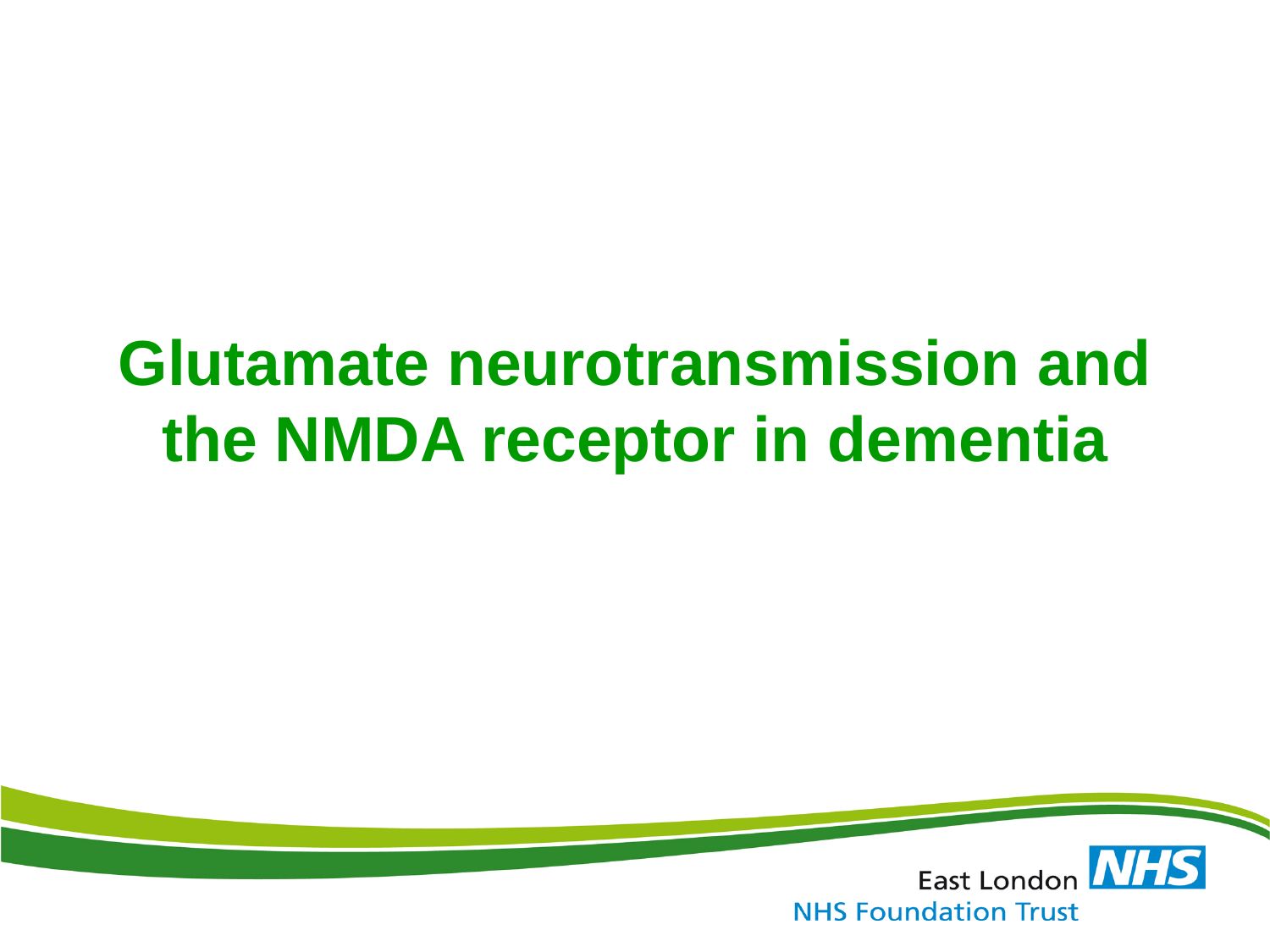

# Glutamate neurotransmission and the NMDA receptor in dementia